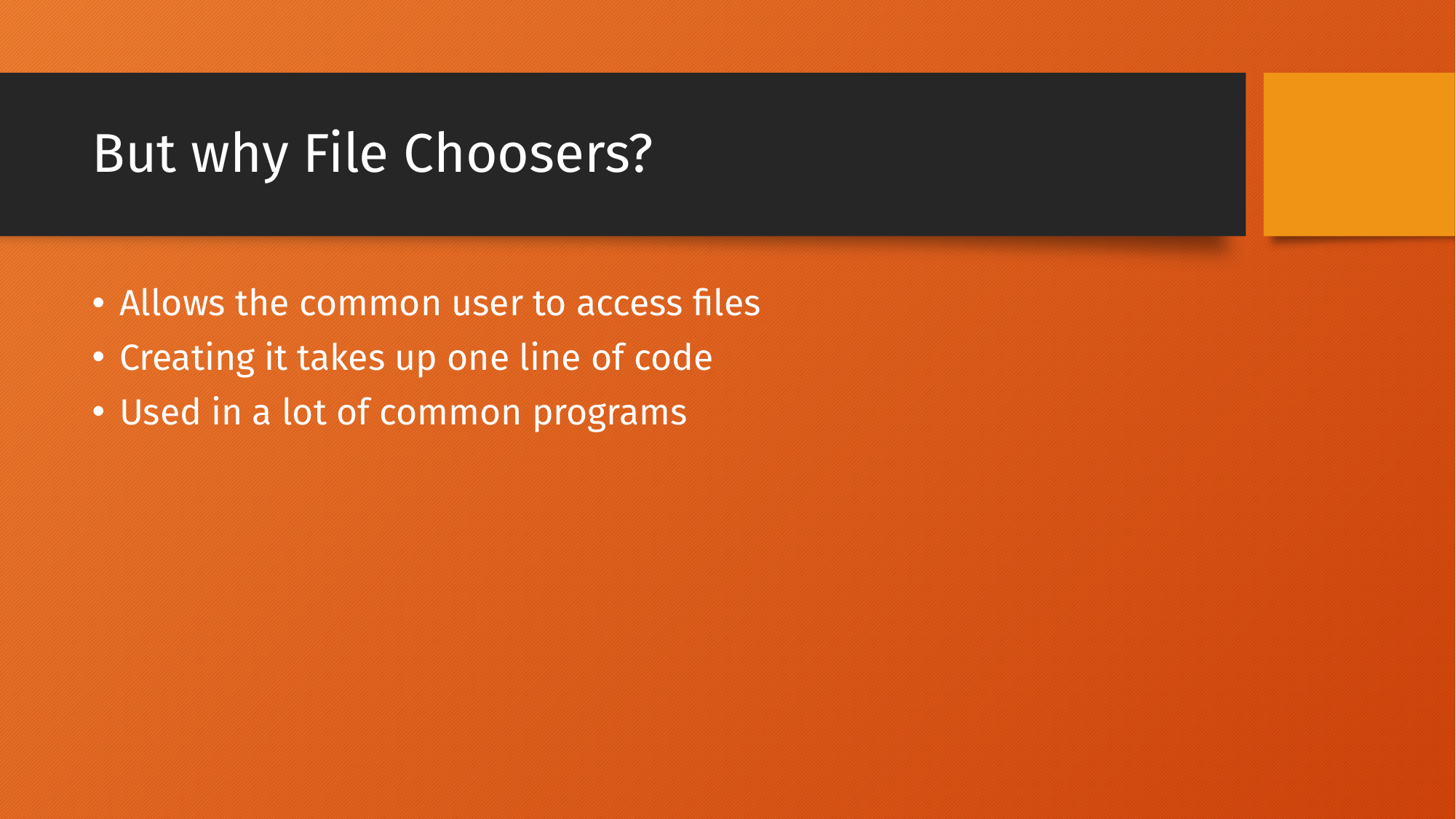

# But why File Choosers?
Allows the common user to access files
Creating it takes up one line of code
Used in a lot of common programs